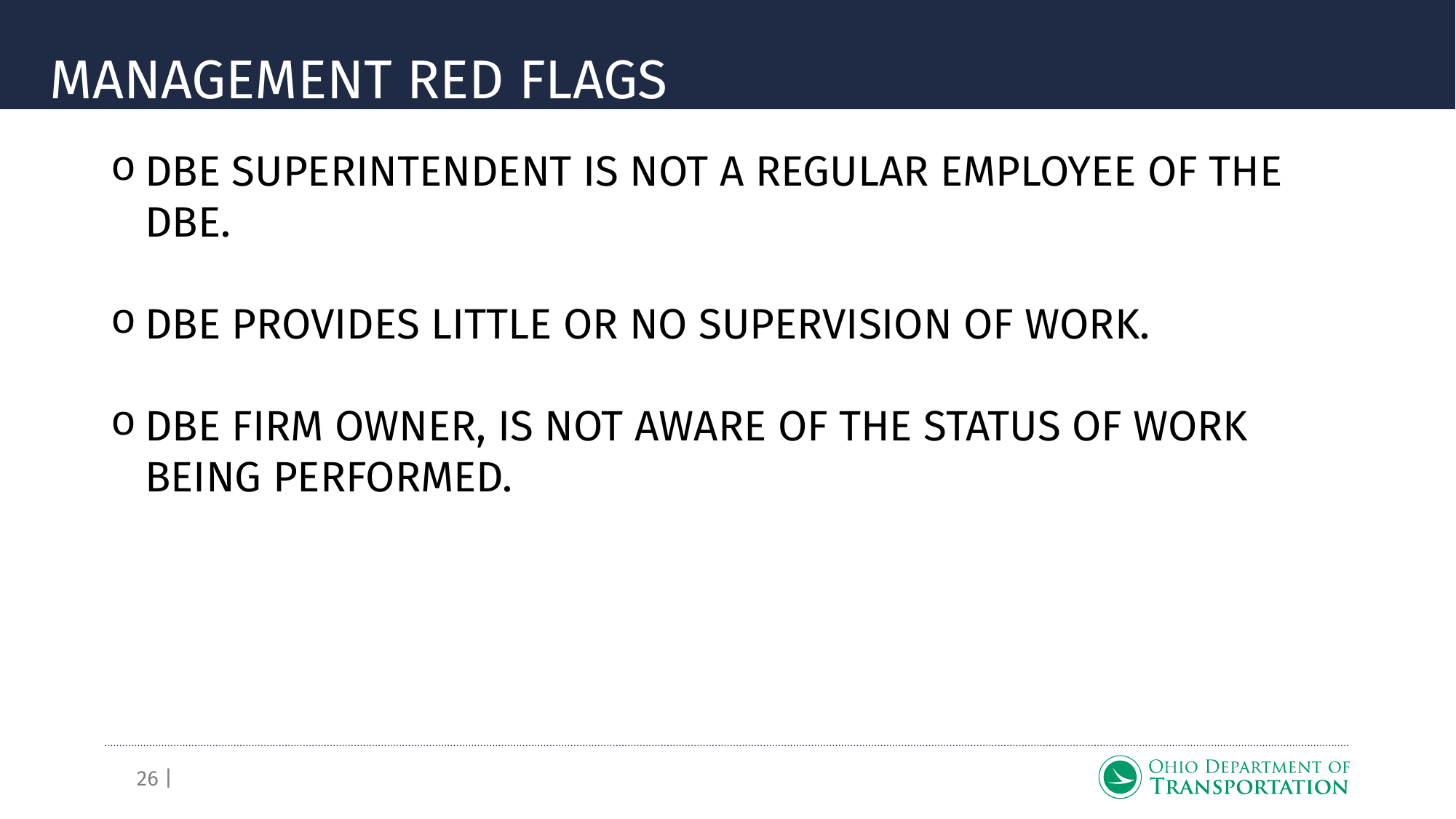

# MANAGEMENT RED FLAGS
DBE SUPERINTENDENT IS NOT A REGULAR EMPLOYEE OF THE DBE.

DBE PROVIDES LITTLE OR NO SUPERVISION OF WORK.

DBE FIRM OWNER, IS NOT AWARE OF THE STATUS OF WORK BEING PERFORMED.